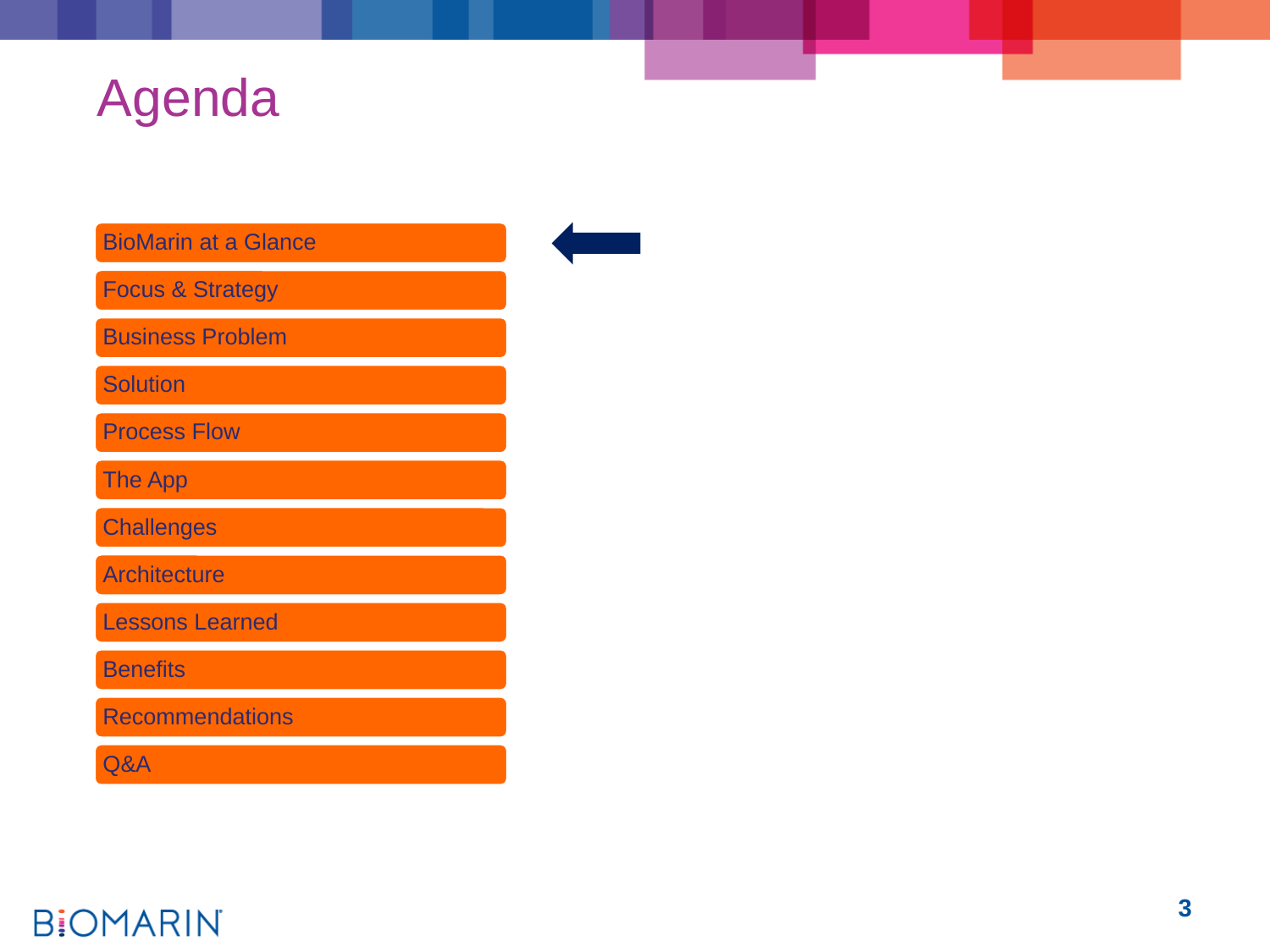

# Agenda
BioMarin at a Glance
Focus & Strategy
Business Problem
Solution
Process Flow
The App
Challenges
Architecture
Lessons Learned
Benefits
Recommendations
Q&A

3